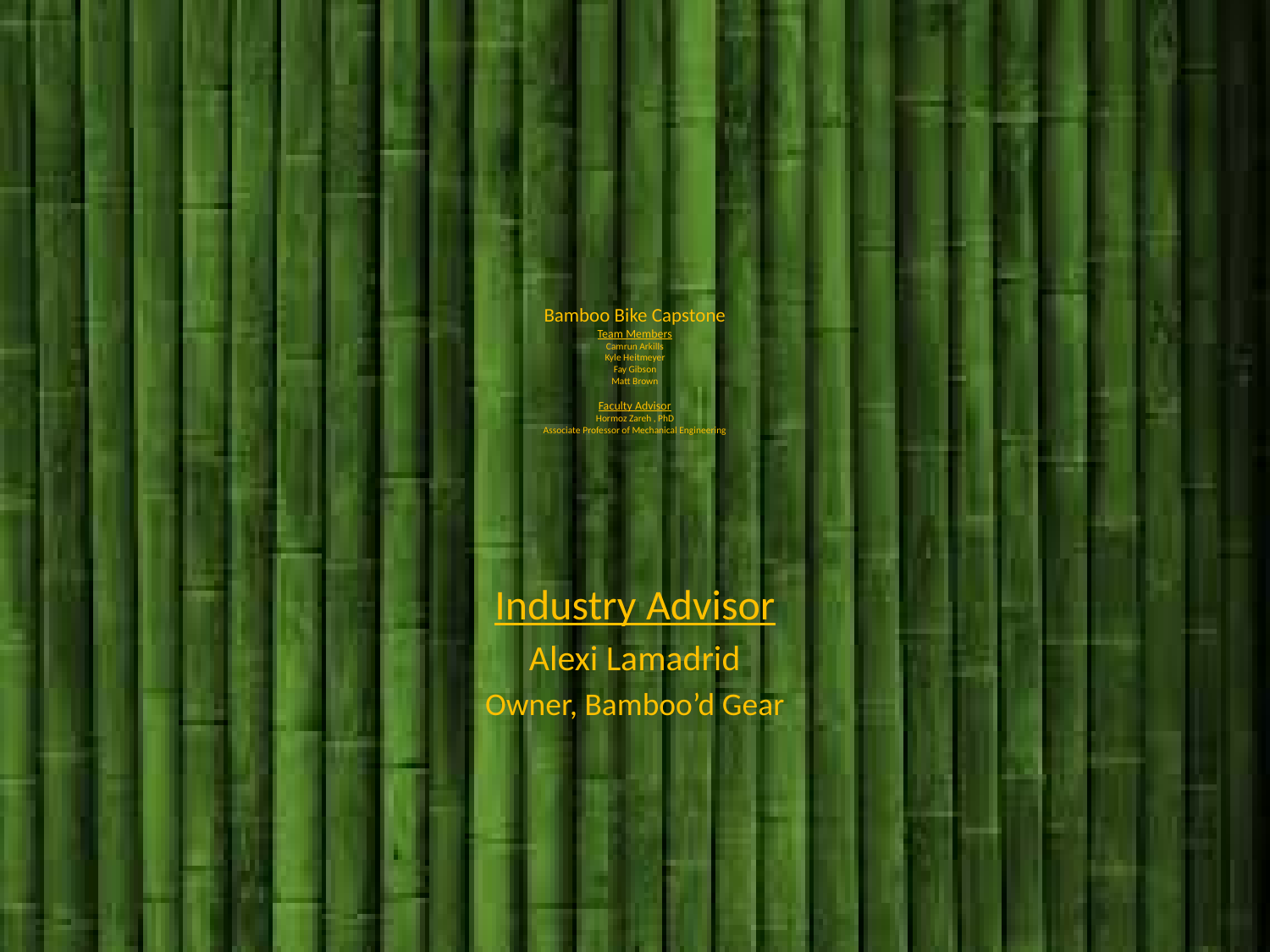

# Bamboo Bike Capstone Team Members Camrun Arkills Kyle Heitmeyer Fay Gibson Matt Brown Faculty Advisor Hormoz Zareh , PhD Associate Professor of Mechanical Engineering
Industry Advisor
Alexi Lamadrid
Owner, Bamboo’d Gear